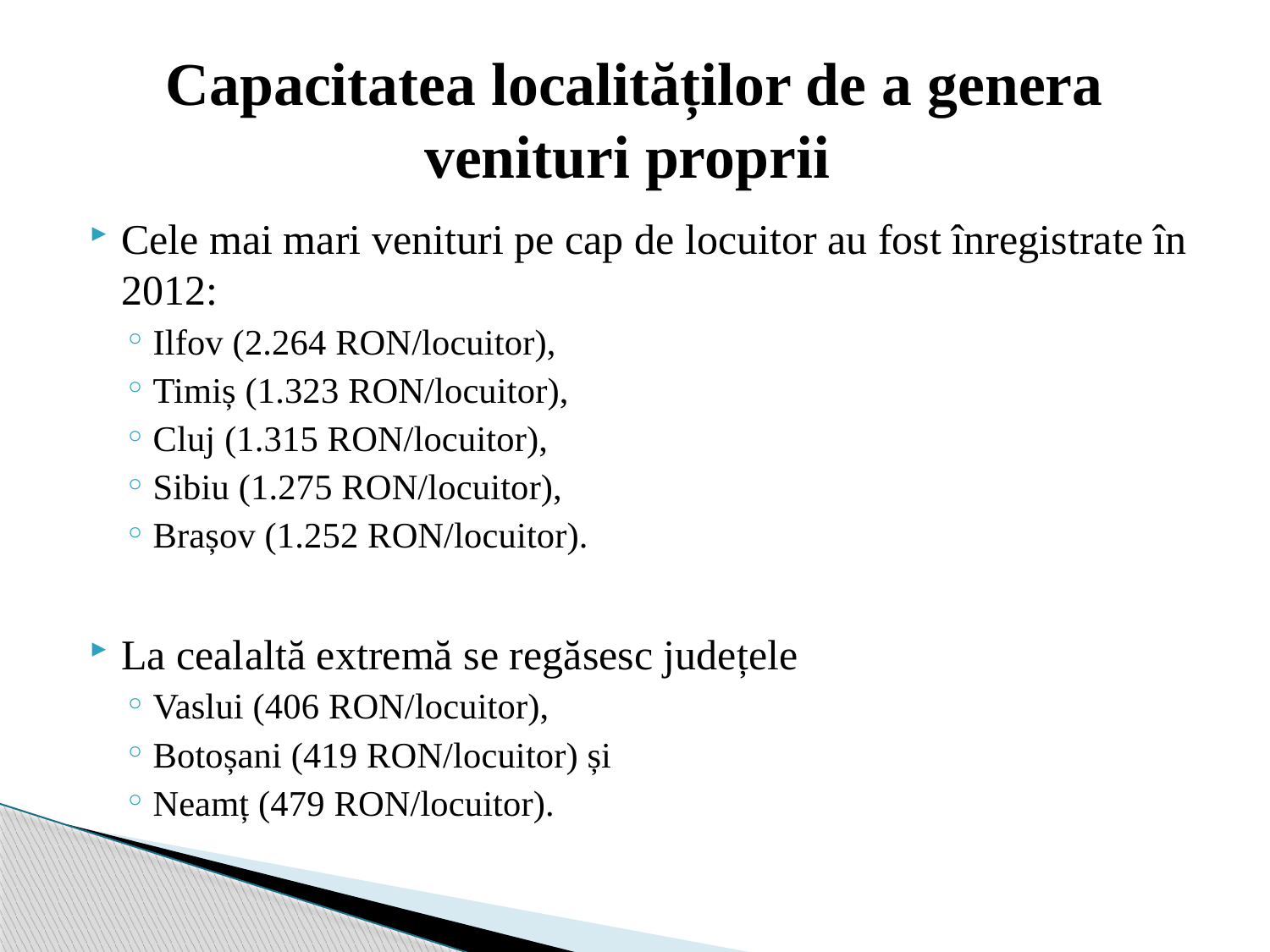

# Capacitatea localităților de a genera venituri proprii
Cele mai mari venituri pe cap de locuitor au fost înregistrate în 2012:
Ilfov (2.264 RON/locuitor),
Timiș (1.323 RON/locuitor),
Cluj (1.315 RON/locuitor),
Sibiu (1.275 RON/locuitor),
Brașov (1.252 RON/locuitor).

La cealaltă extremă se regăsesc județele
Vaslui (406 RON/locuitor),
Botoșani (419 RON/locuitor) și
Neamț (479 RON/locuitor).